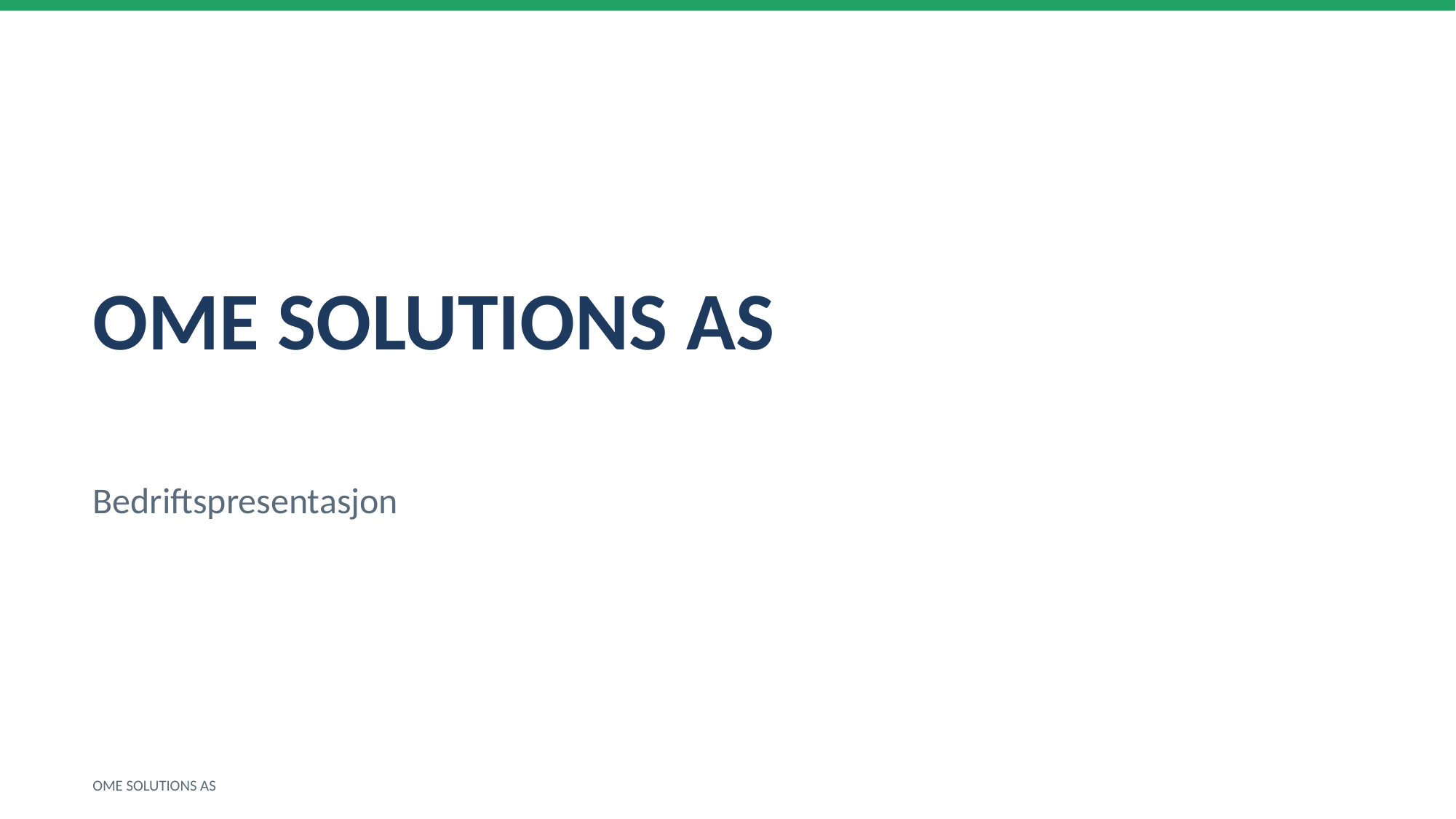

OME SOLUTIONS AS
Bedriftspresentasjon
OME SOLUTIONS AS